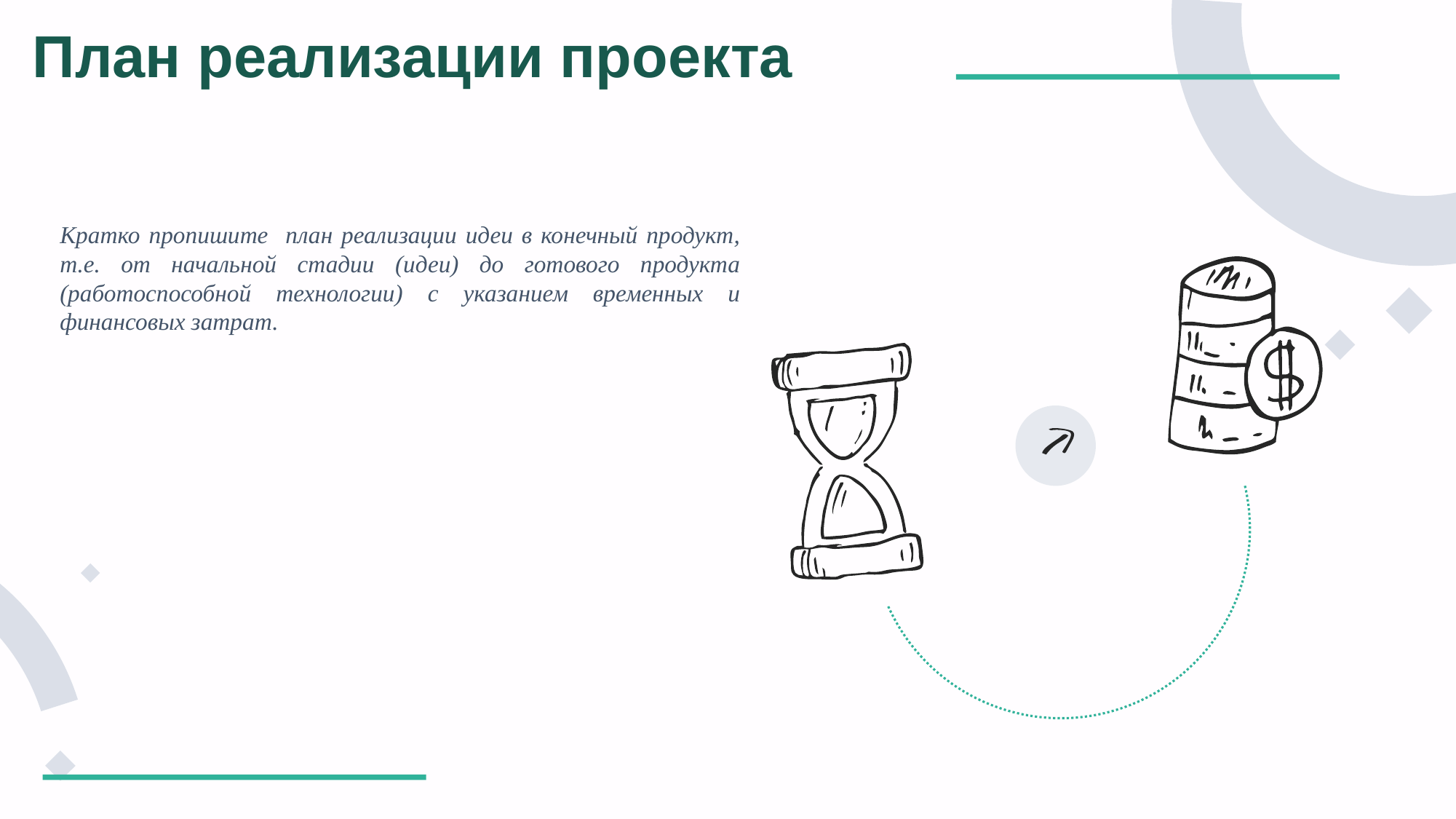

План реализации проекта

	Кратко пропишите  план реализации идеи в конечный продукт, т.е. от начальной стадии (идеи) до готового продукта (работоспособной технологии) с указанием временных и финансовых затрат.